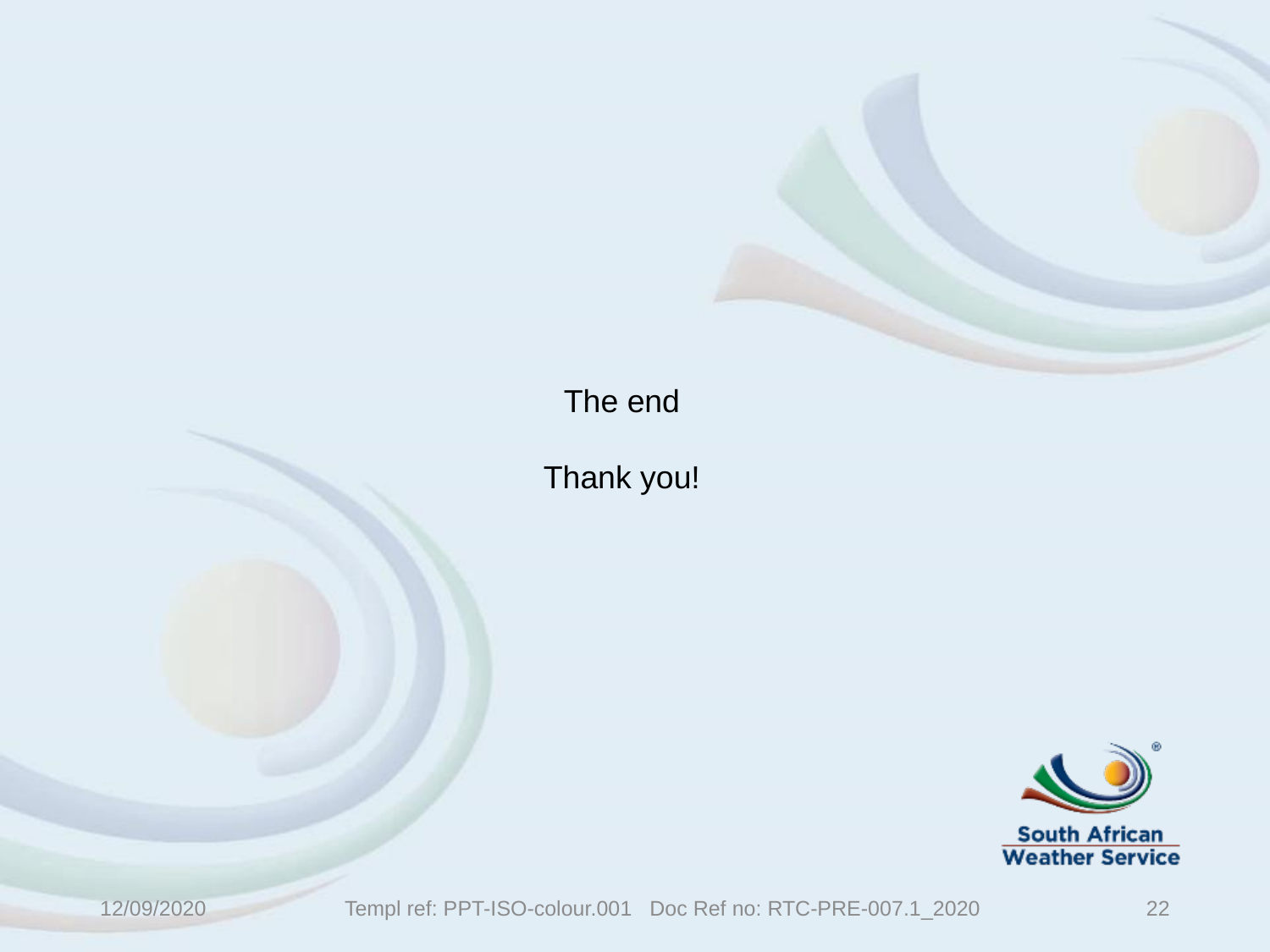

The end

Thank you!
Templ ref: PPT-ISO-colour.001   Doc Ref no: RTC-PRE-007.1_2020
12/09/2020
22